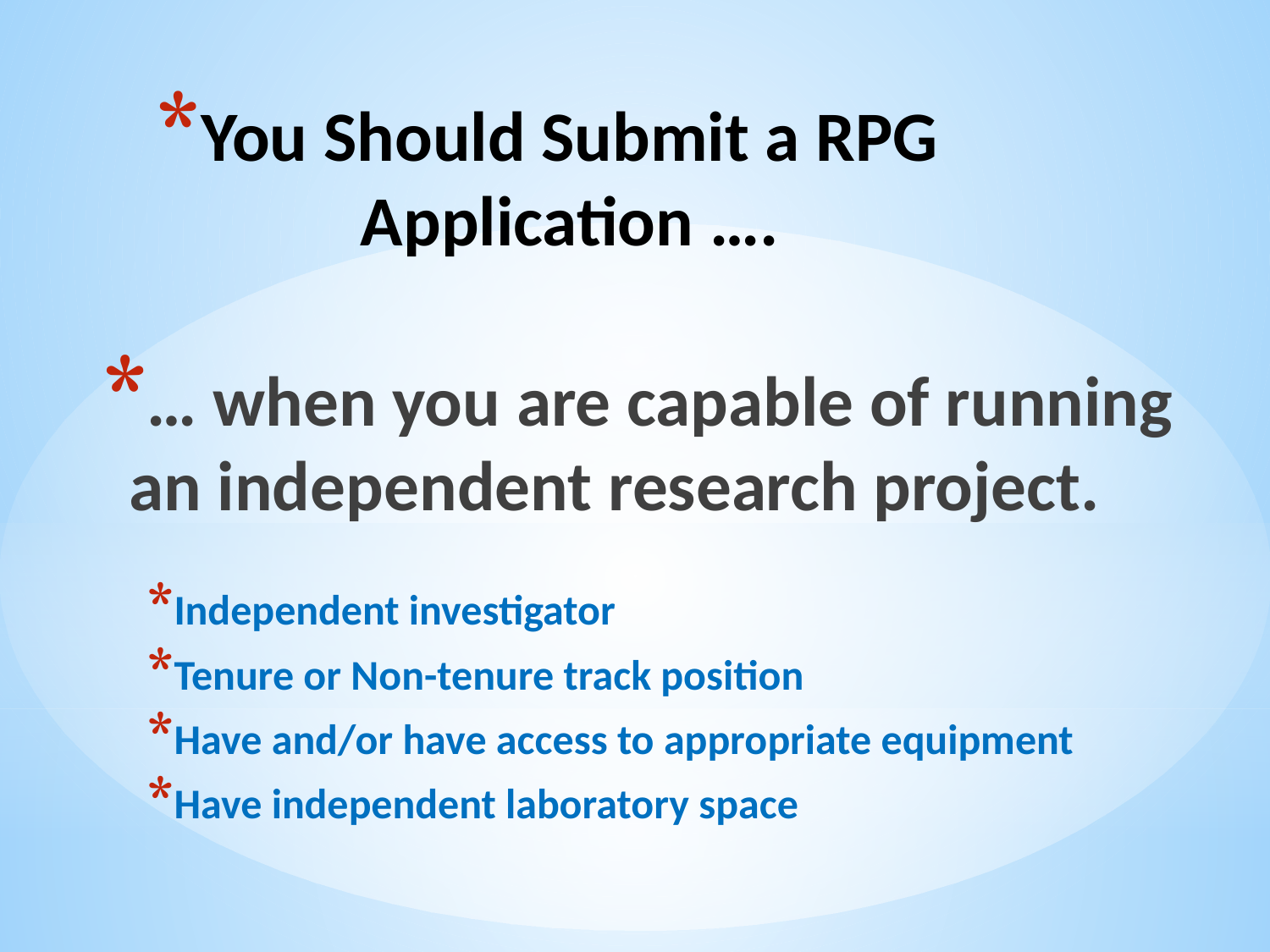

# You Should Submit a RPG Application ….
… when you are capable of running an independent research project.

Independent investigator
Tenure or Non-tenure track position
Have and/or have access to appropriate equipment
Have independent laboratory space